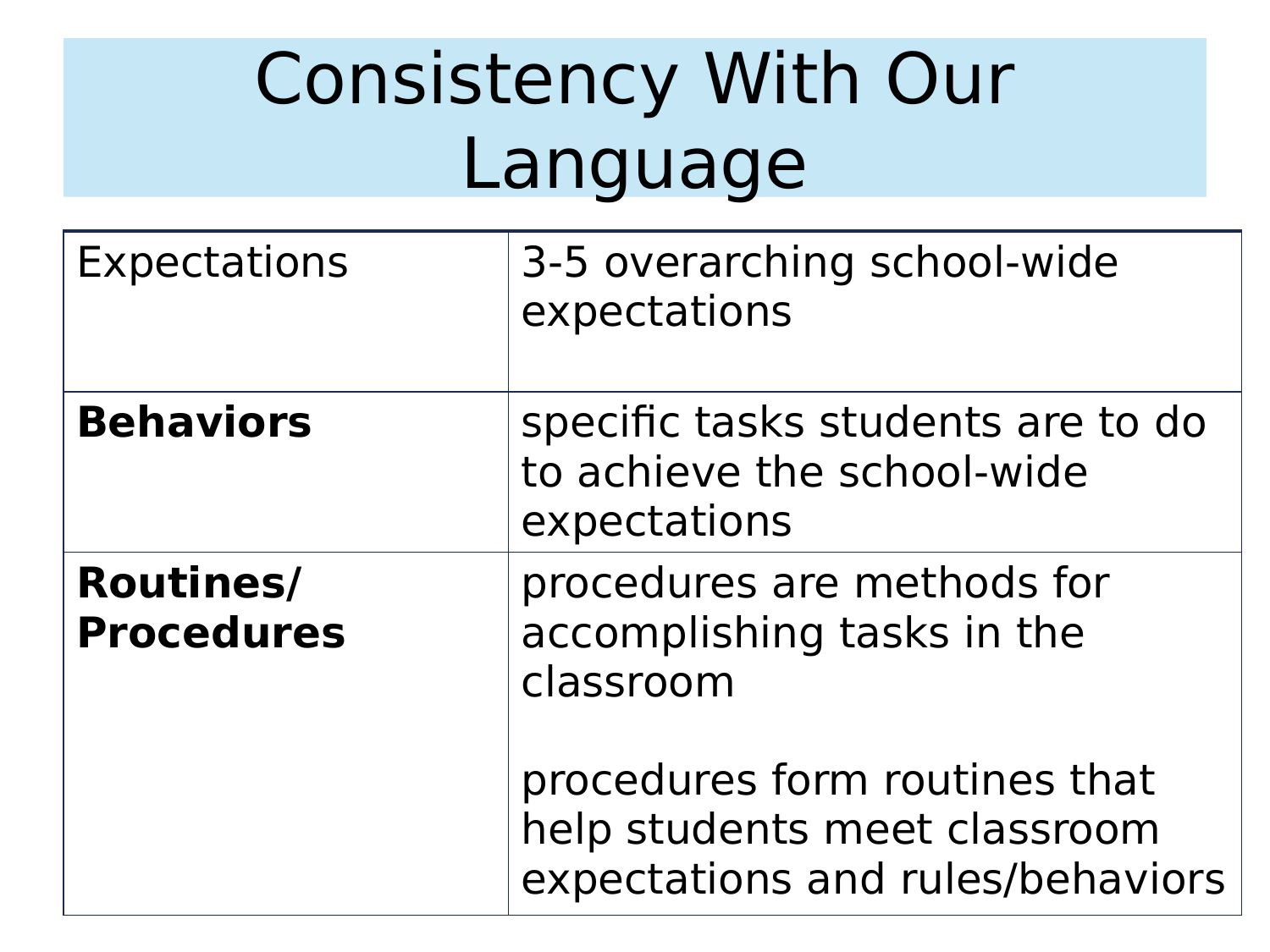

# Consistency With Our Language
| Expectations | 3-5 overarching school-wide expectations |
| --- | --- |
| Behaviors | specific tasks students are to do to achieve the school-wide expectations |
| Routines/ Procedures | procedures are methods for accomplishing tasks in the classroom procedures form routines that help students meet classroom expectations and rules/behaviors |